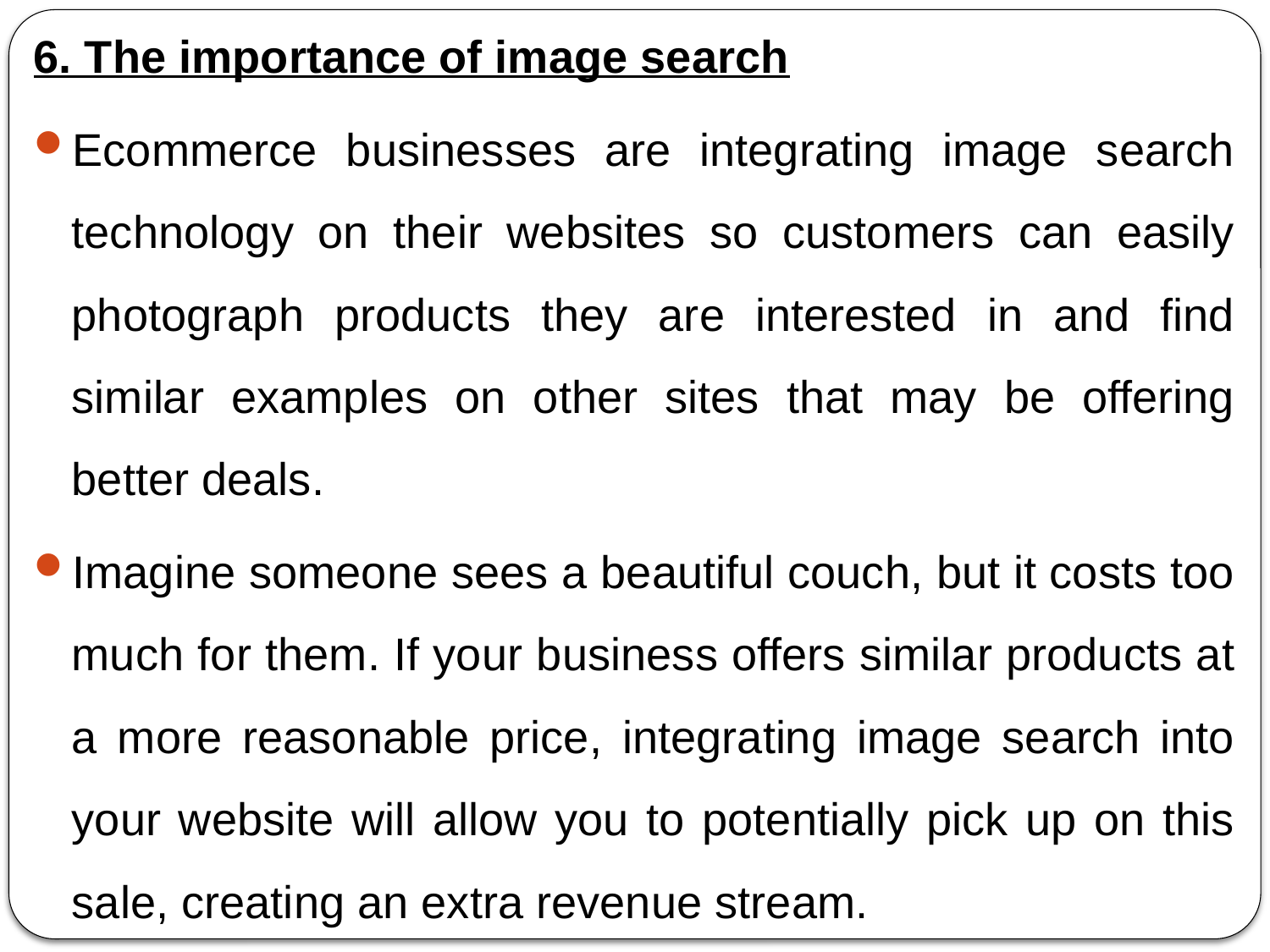

6. The importance of image search
Ecommerce businesses are integrating image search technology on their websites so customers can easily photograph products they are interested in and find similar examples on other sites that may be offering better deals.
Imagine someone sees a beautiful couch, but it costs too much for them. If your business offers similar products at a more reasonable price, integrating image search into your website will allow you to potentially pick up on this sale, creating an extra revenue stream.